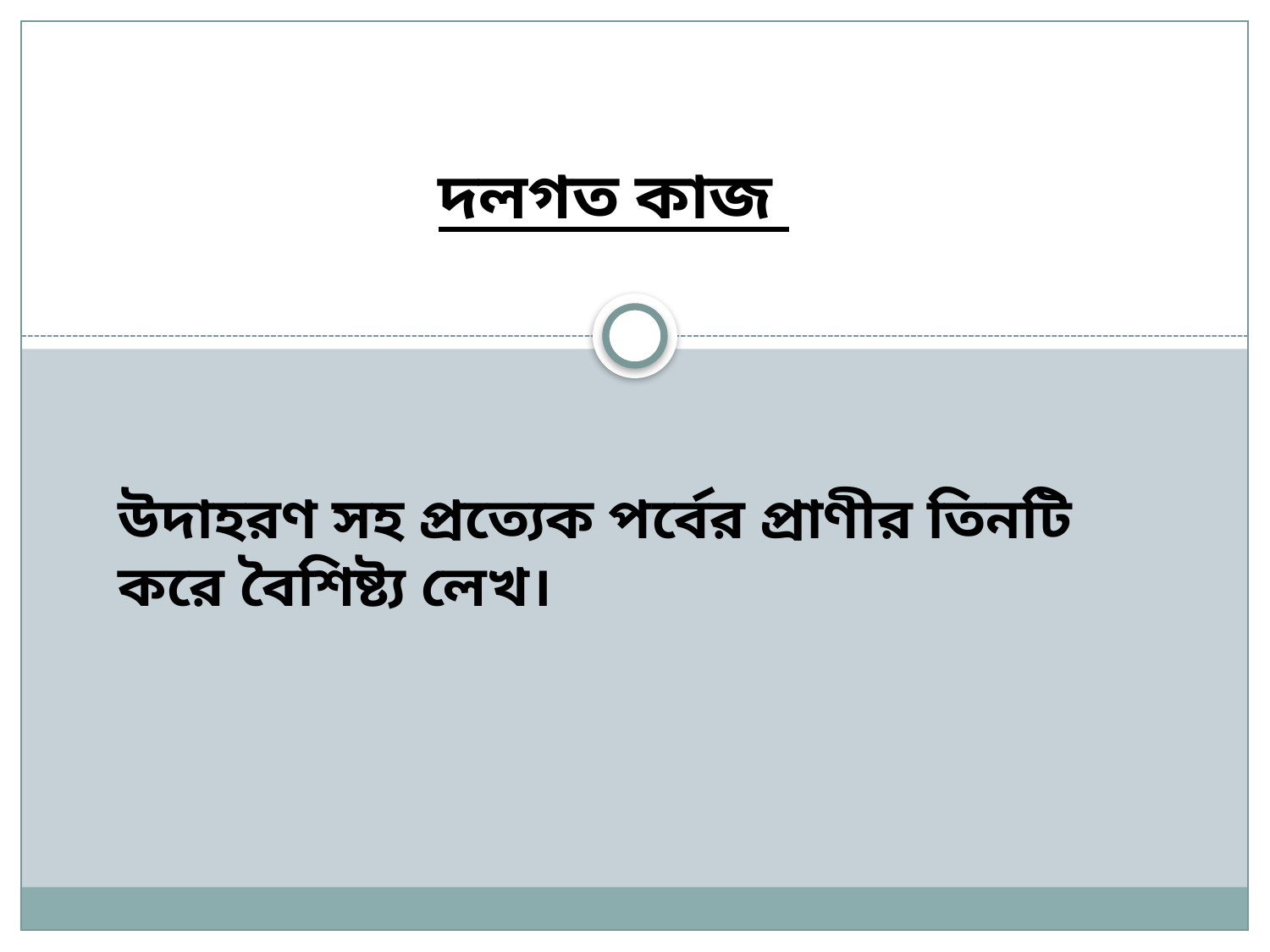

দলগত কাজ
উদাহরণ সহ প্রত্যেক পর্বের প্রাণীর তিনটি করে বৈশিষ্ট্য লেখ।